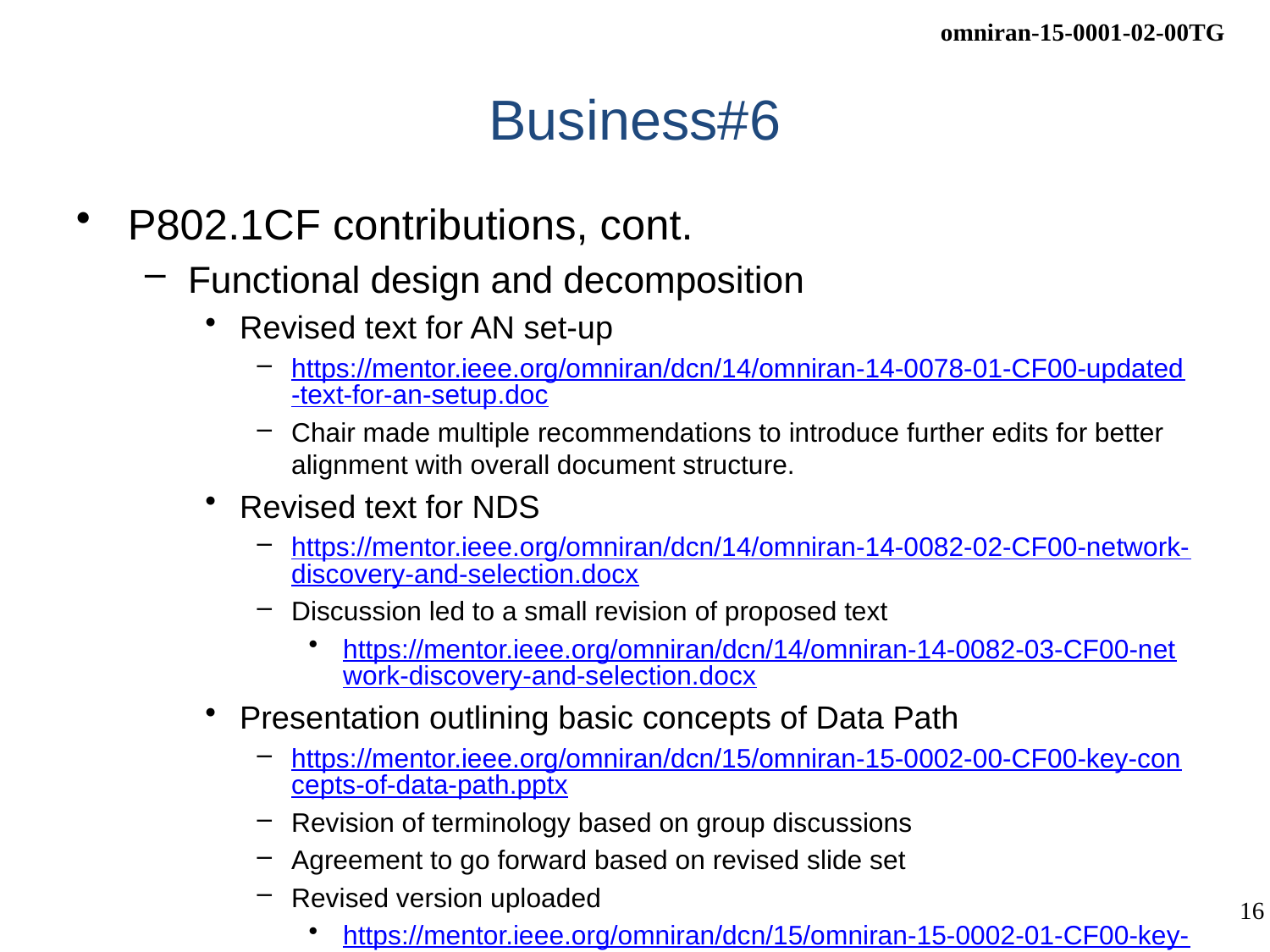

# Business#6
P802.1CF contributions, cont.
Functional design and decomposition
Revised text for AN set-up
https://mentor.ieee.org/omniran/dcn/14/omniran-14-0078-01-CF00-updated-text-for-an-setup.doc
Chair made multiple recommendations to introduce further edits for better alignment with overall document structure.
Revised text for NDS
https://mentor.ieee.org/omniran/dcn/14/omniran-14-0082-02-CF00-network-discovery-and-selection.docx
Discussion led to a small revision of proposed text
https://mentor.ieee.org/omniran/dcn/14/omniran-14-0082-03-CF00-network-discovery-and-selection.docx
Presentation outlining basic concepts of Data Path
https://mentor.ieee.org/omniran/dcn/15/omniran-15-0002-00-CF00-key-concepts-of-data-path.pptx
Revision of terminology based on group discussions
Agreement to go forward based on revised slide set
Revised version uploaded
https://mentor.ieee.org/omniran/dcn/15/omniran-15-0002-01-CF00-key-concepts-of-data-path.pptx